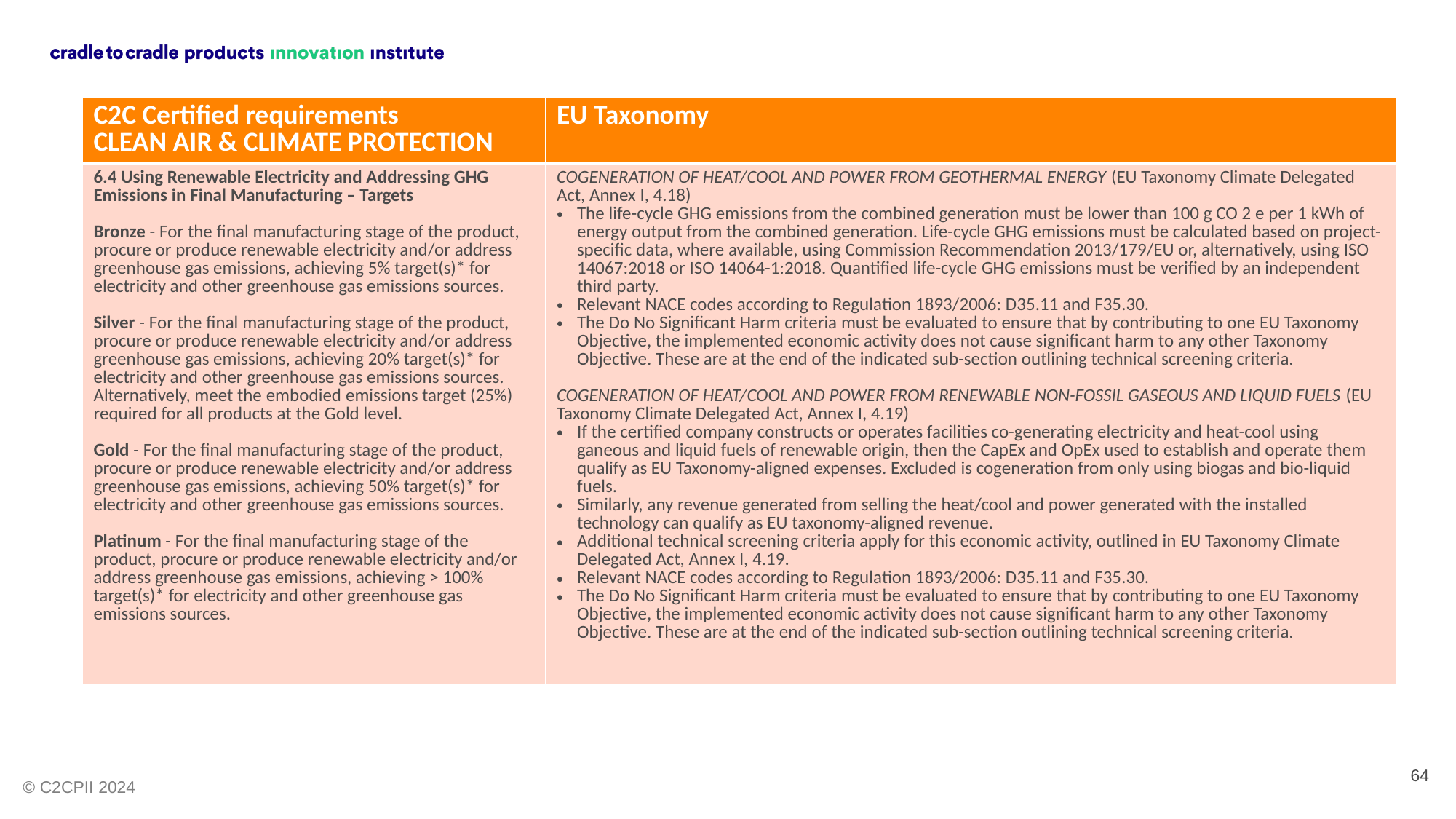

| C2C Certified requirements CLEAN AIR & CLIMATE PROTECTION | EU Taxonomy |
| --- | --- |
| 6.4 Using Renewable Electricity and Addressing GHG Emissions in Final Manufacturing – Targets Bronze - For the final manufacturing stage of the product, procure or produce renewable electricity and/or address greenhouse gas emissions, achieving 5% target(s)\* for electricity and other greenhouse gas emissions sources. Silver - For the final manufacturing stage of the product, procure or produce renewable electricity and/or address greenhouse gas emissions, achieving 20% target(s)\* for electricity and other greenhouse gas emissions sources. Alternatively, meet the embodied emissions target (25%) required for all products at the Gold level. Gold - For the final manufacturing stage of the product, procure or produce renewable electricity and/or address greenhouse gas emissions, achieving 50% target(s)\* for electricity and other greenhouse gas emissions sources. Platinum - For the final manufacturing stage of the product, procure or produce renewable electricity and/or address greenhouse gas emissions, achieving > 100% target(s)\* for electricity and other greenhouse gas emissions sources. | COGENERATION OF HEAT/COOL AND POWER FROM GEOTHERMAL ENERGY (EU Taxonomy Climate Delegated Act, Annex I, 4.18) The life-cycle GHG emissions from the combined generation must be lower than 100 g CO 2 e per 1 kWh of energy output from the combined generation. Life-cycle GHG emissions must be calculated based on project-specific data, where available, using Commission Recommendation 2013/179/EU or, alternatively, using ISO 14067:2018 or ISO 14064-1:2018. Quantified life-cycle GHG emissions must be verified by an independent third party. Relevant NACE codes according to Regulation 1893/2006: D35.11 and F35.30. The Do No Significant Harm criteria must be evaluated to ensure that by contributing to one EU Taxonomy Objective, the implemented economic activity does not cause significant harm to any other Taxonomy Objective. These are at the end of the indicated sub-section outlining technical screening criteria. COGENERATION OF HEAT/COOL AND POWER FROM RENEWABLE NON-FOSSIL GASEOUS AND LIQUID FUELS (EU Taxonomy Climate Delegated Act, Annex I, 4.19) If the certified company constructs or operates facilities co-generating electricity and heat-cool using ganeous and liquid fuels of renewable origin, then the CapEx and OpEx used to establish and operate them qualify as EU Taxonomy-aligned expenses. Excluded is cogeneration from only using biogas and bio-liquid fuels. Similarly, any revenue generated from selling the heat/cool and power generated with the installed technology can qualify as EU taxonomy-aligned revenue. Additional technical screening criteria apply for this economic activity, outlined in EU Taxonomy Climate Delegated Act, Annex I, 4.19. Relevant NACE codes according to Regulation 1893/2006: D35.11 and F35.30. The Do No Significant Harm criteria must be evaluated to ensure that by contributing to one EU Taxonomy Objective, the implemented economic activity does not cause significant harm to any other Taxonomy Objective. These are at the end of the indicated sub-section outlining technical screening criteria. |
64